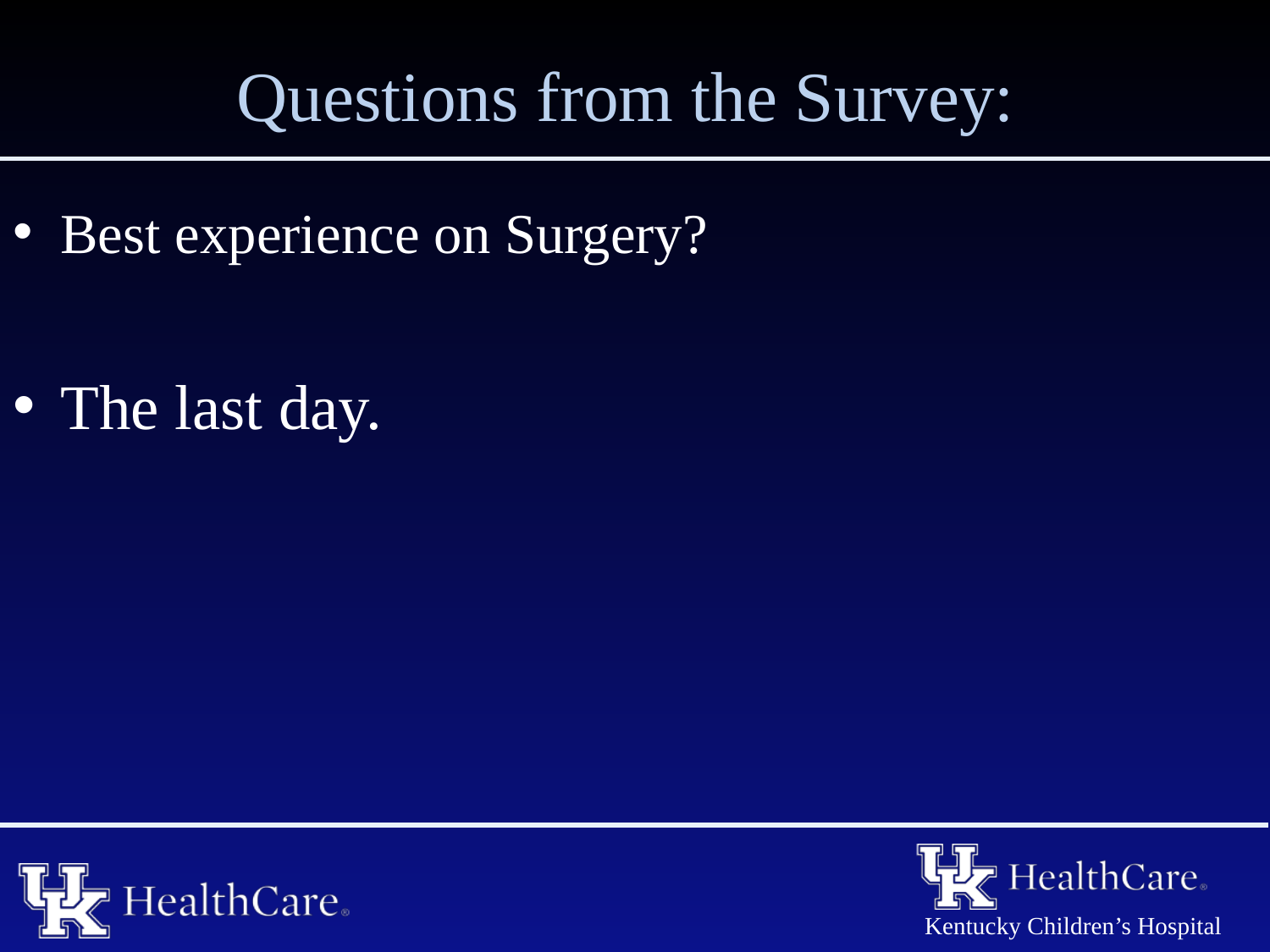

# Questions from the Survey:
Best experience on Surgery?

The last day.